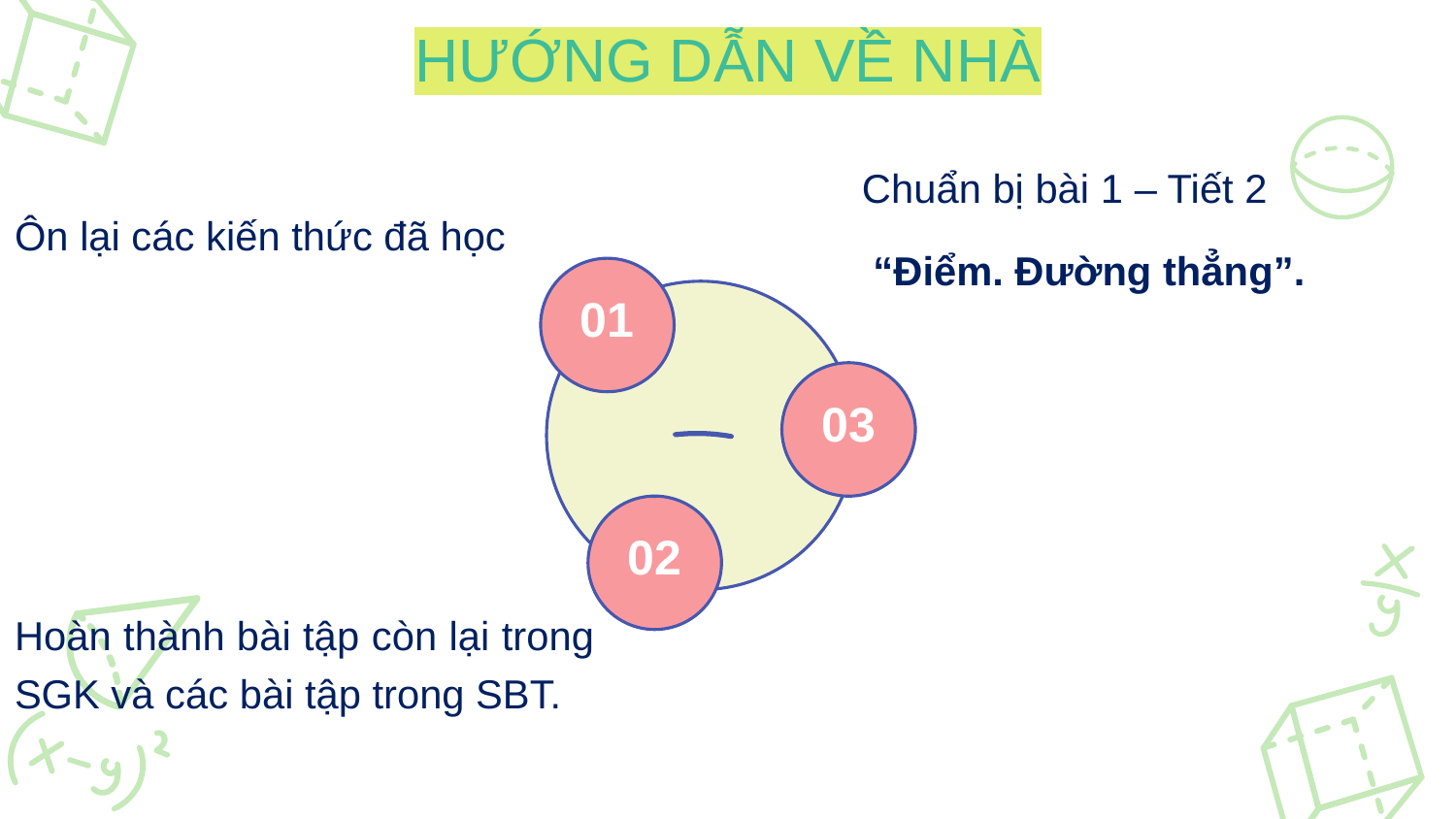

# HƯỚNG DẪN VỀ NHÀ
Chuẩn bị bài 1 – Tiết 2
 “Điểm. Đường thẳng”.
Ôn lại các kiến thức đã học
01

03

02
Hoàn thành bài tập còn lại trong SGK và các bài tập trong SBT.